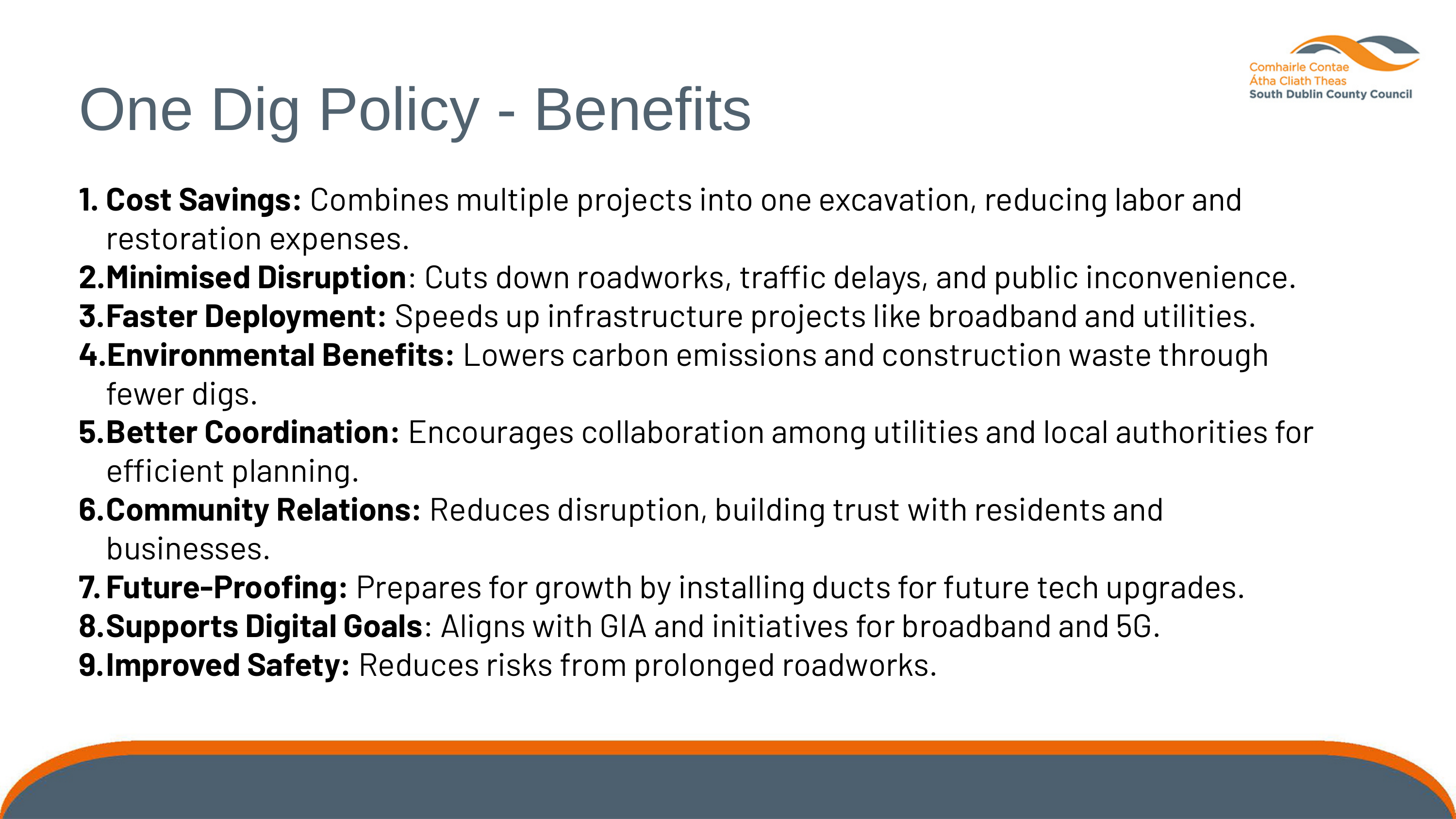

One Dig Policy - Benefits
Cost Savings: Combines multiple projects into one excavation, reducing labor and restoration expenses.
Minimised Disruption: Cuts down roadworks, traffic delays, and public inconvenience.
Faster Deployment: Speeds up infrastructure projects like broadband and utilities.
Environmental Benefits: Lowers carbon emissions and construction waste through fewer digs.
Better Coordination: Encourages collaboration among utilities and local authorities for efficient planning.
Community Relations: Reduces disruption, building trust with residents and businesses.
Future-Proofing: Prepares for growth by installing ducts for future tech upgrades.
Supports Digital Goals: Aligns with GIA and initiatives for broadband and 5G.
Improved Safety: Reduces risks from prolonged roadworks.